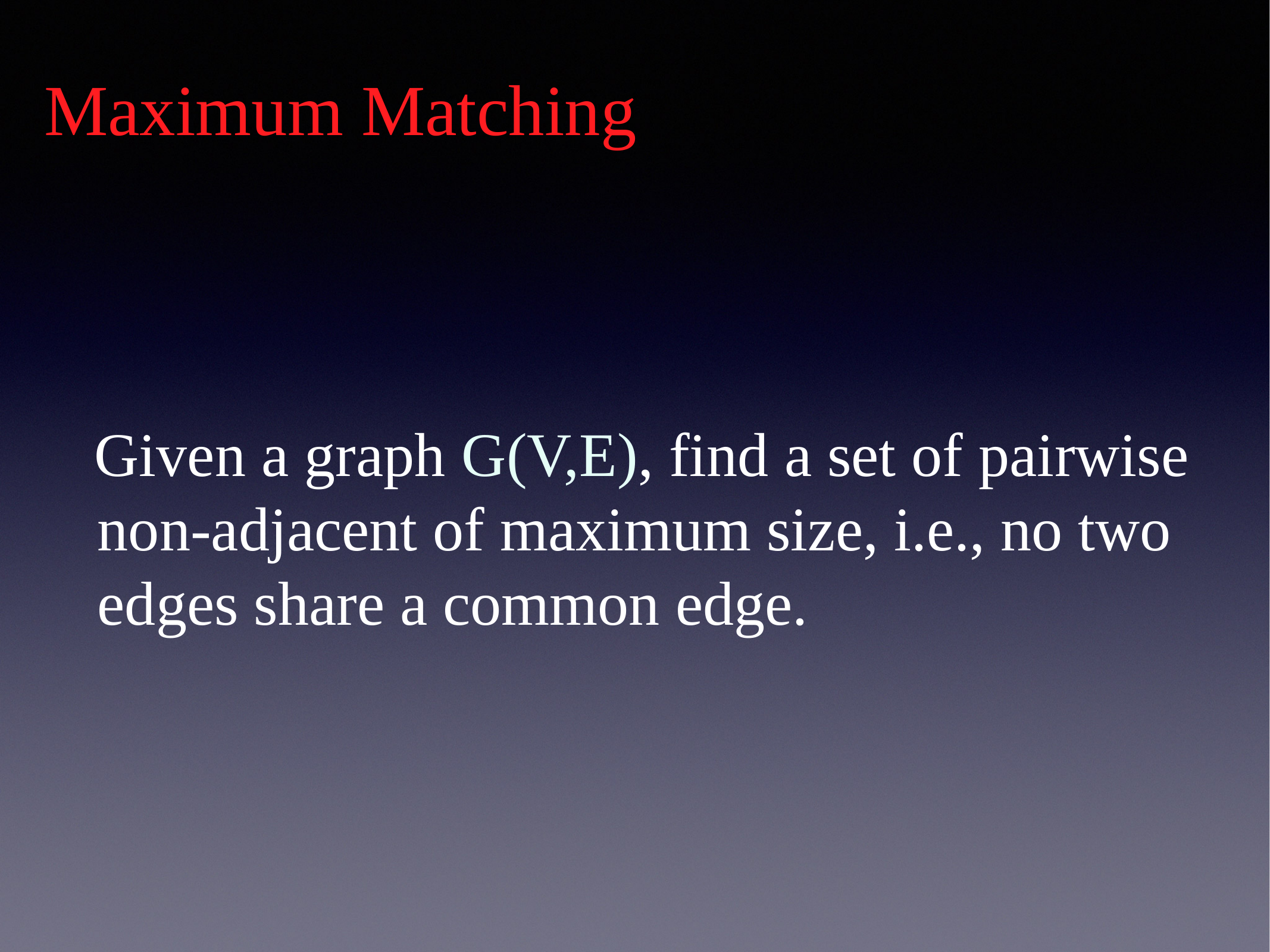

# Maximum Matching
   Given a graph G(V,E), find a set of pairwise non-adjacent of maximum size, i.e., no two edges share a common edge.